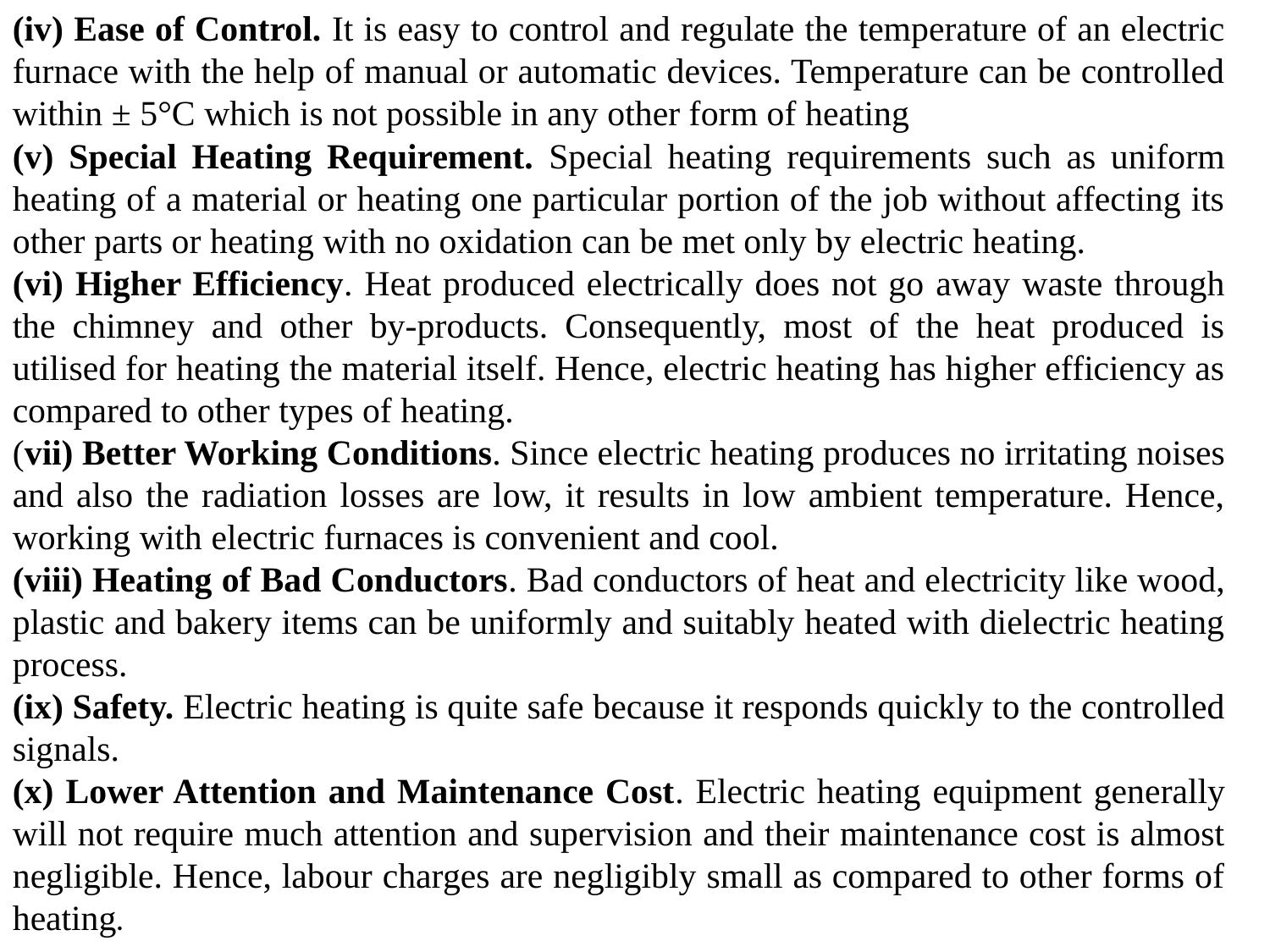

(iv) Ease of Control. It is easy to control and regulate the temperature of an electric furnace with the help of manual or automatic devices. Temperature can be controlled within ± 5°C which is not possible in any other form of heating
(v) Special Heating Requirement. Special heating requirements such as uniform heating of a material or heating one particular portion of the job without affecting its other parts or heating with no oxidation can be met only by electric heating.
(vi) Higher Efficiency. Heat produced electrically does not go away waste through the chimney and other by-products. Consequently, most of the heat produced is utilised for heating the material itself. Hence, electric heating has higher efficiency as compared to other types of heating.
(vii) Better Working Conditions. Since electric heating produces no irritating noises and also the radiation losses are low, it results in low ambient temperature. Hence, working with electric furnaces is convenient and cool.
(viii) Heating of Bad Conductors. Bad conductors of heat and electricity like wood, plastic and bakery items can be uniformly and suitably heated with dielectric heating process.
(ix) Safety. Electric heating is quite safe because it responds quickly to the controlled signals.
(x) Lower Attention and Maintenance Cost. Electric heating equipment generally will not require much attention and supervision and their maintenance cost is almost negligible. Hence, labour charges are negligibly small as compared to other forms of heating.